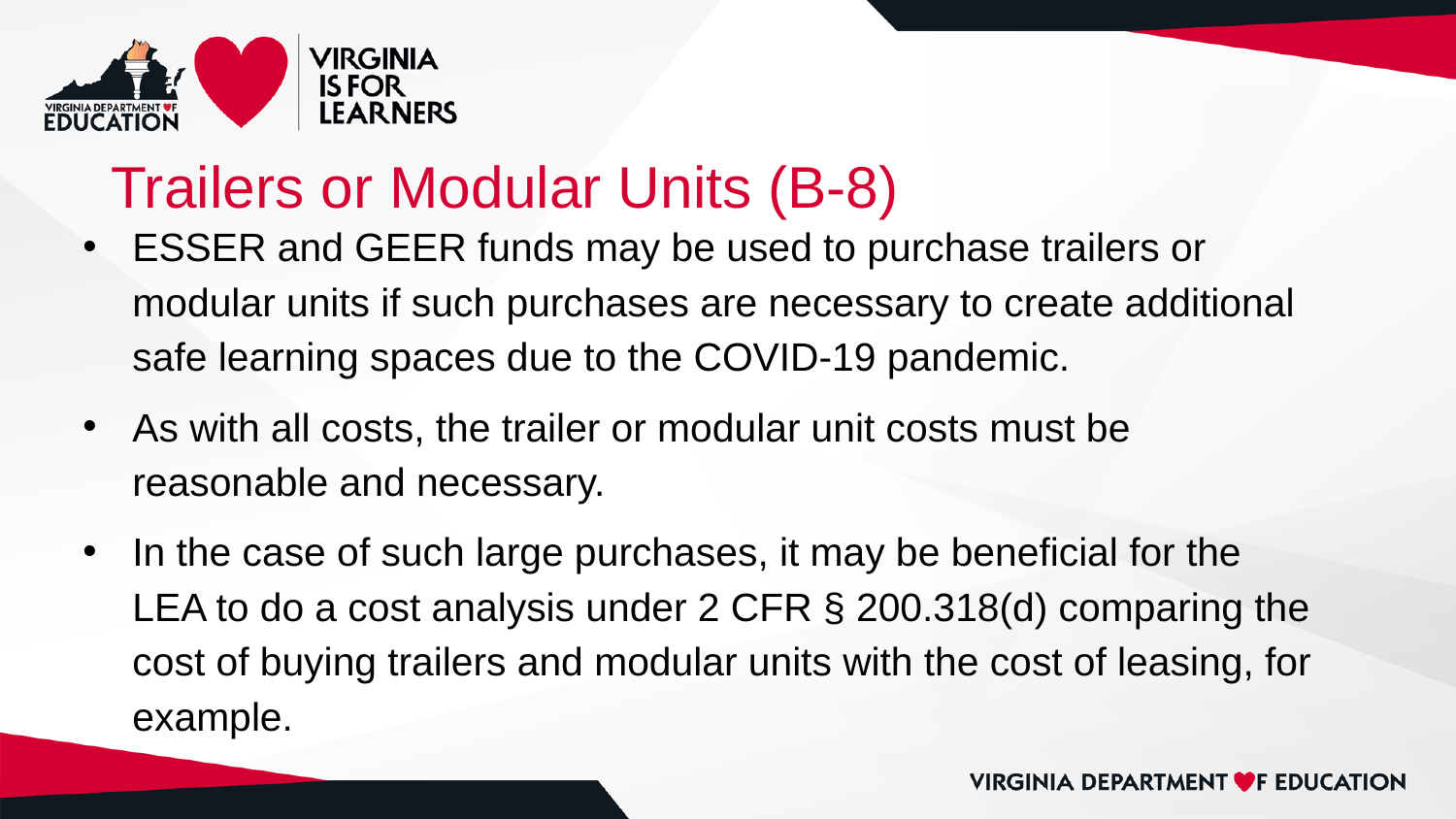

# Trailers or Modular Units (B-8)
ESSER and GEER funds may be used to purchase trailers or modular units if such purchases are necessary to create additional safe learning spaces due to the COVID-19 pandemic.
As with all costs, the trailer or modular unit costs must be reasonable and necessary.
In the case of such large purchases, it may be beneficial for the LEA to do a cost analysis under 2 CFR § 200.318(d) comparing the cost of buying trailers and modular units with the cost of leasing, for example.